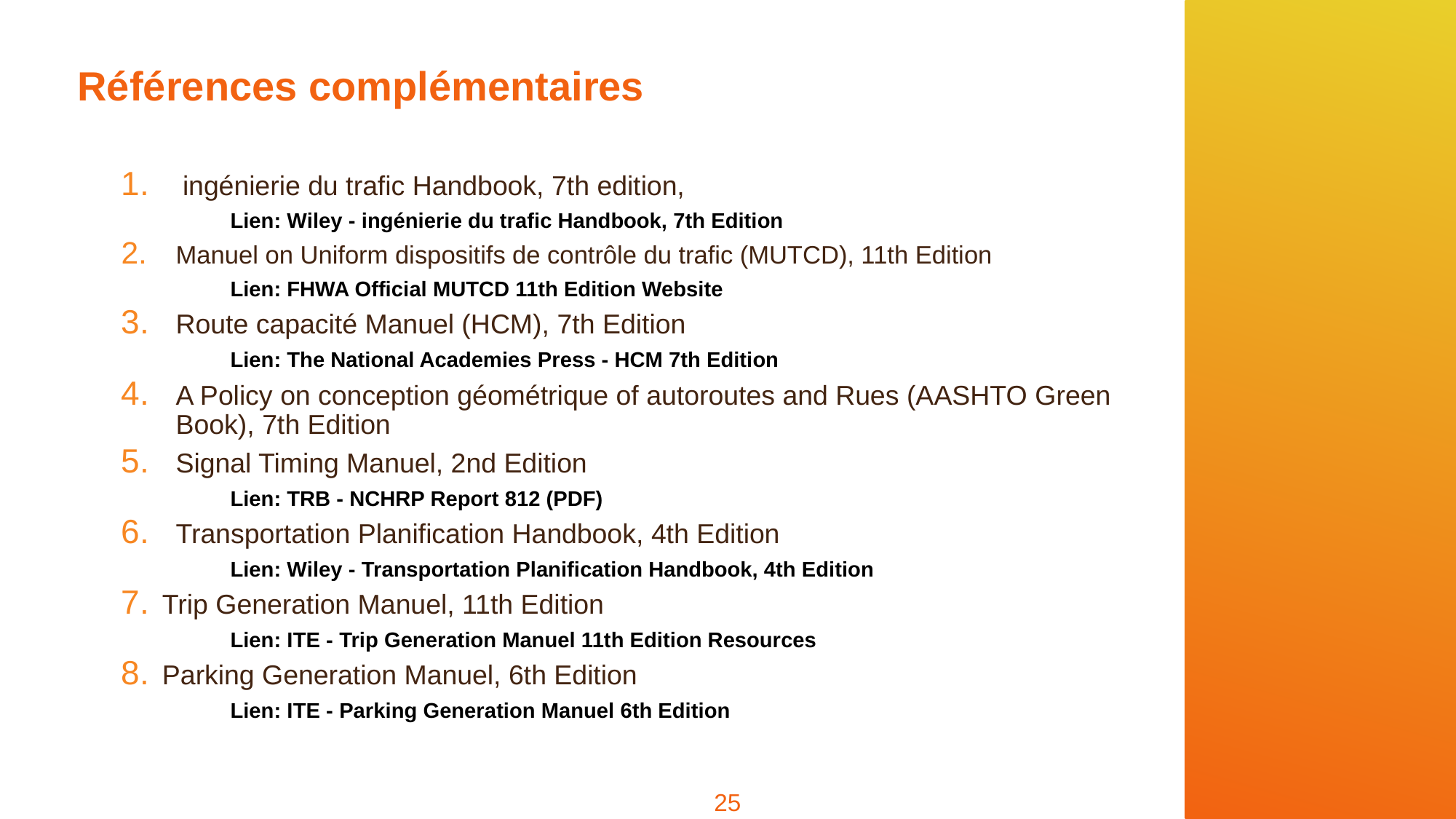

# Références complémentaires
ingénierie du trafic Handbook, 7th edition,
Lien: Wiley - ingénierie du trafic Handbook, 7th Edition
Manuel on Uniform dispositifs de contrôle du trafic (MUTCD), 11th Edition
Lien: FHWA Official MUTCD 11th Edition Website
Route capacité Manuel (HCM), 7th Edition
Lien: The National Academies Press - HCM 7th Edition
A Policy on conception géométrique of autoroutes and Rues (AASHTO Green Book), 7th Edition
Signal Timing Manuel, 2nd Edition
Lien: TRB - NCHRP Report 812 (PDF)
Transportation Planification Handbook, 4th Edition
Lien: Wiley - Transportation Planification Handbook, 4th Edition
Trip Generation Manuel, 11th Edition
Lien: ITE - Trip Generation Manuel 11th Edition Resources
Parking Generation Manuel, 6th Edition
Lien: ITE - Parking Generation Manuel 6th Edition